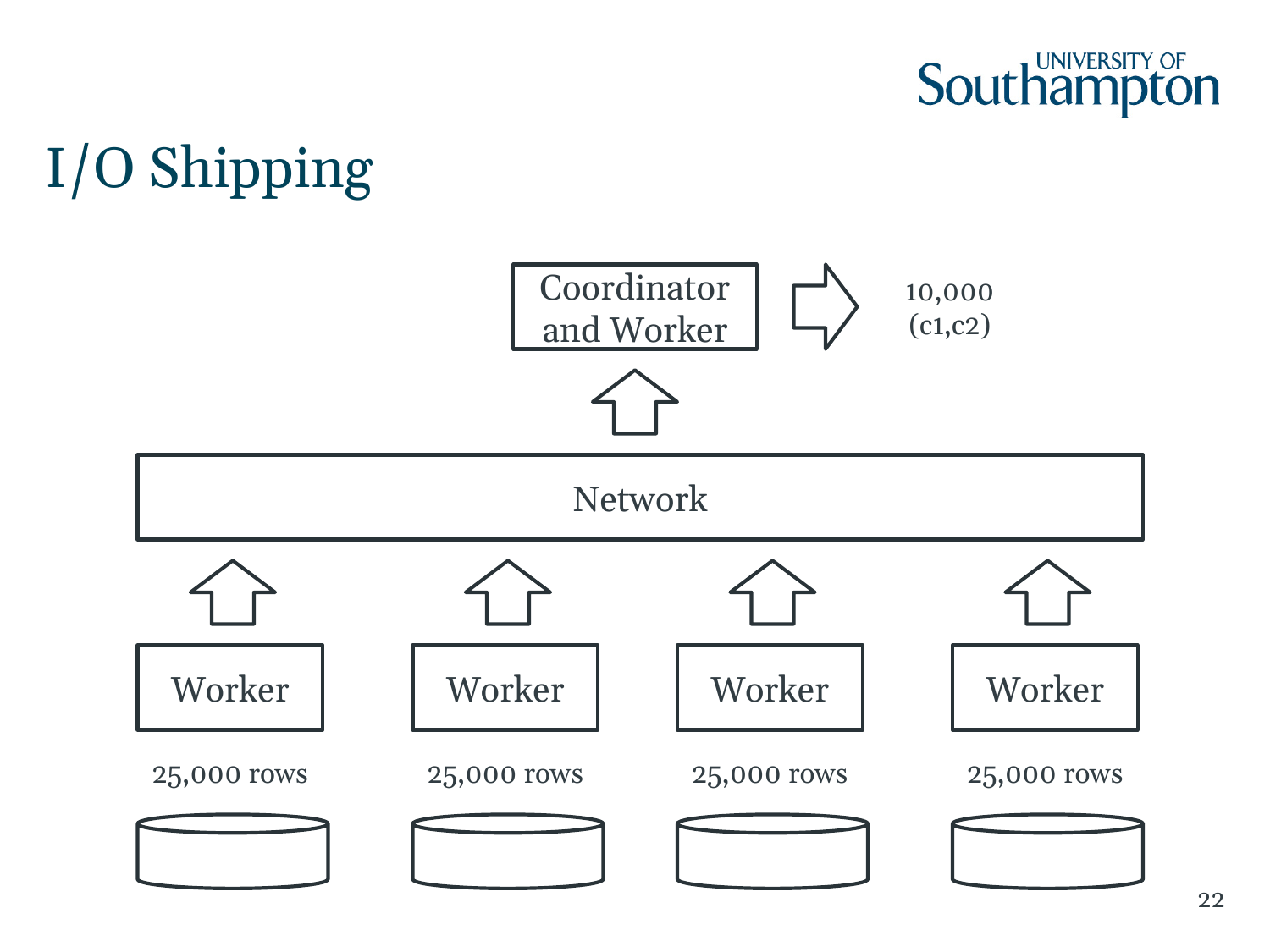

# I/O Shipping
Coordinator
and Worker
10,000 (c1,c2)

Network

Worker
Worker
Worker
Worker
25,000 rows
25,000 rows
25,000 rows
25,000 rows

22